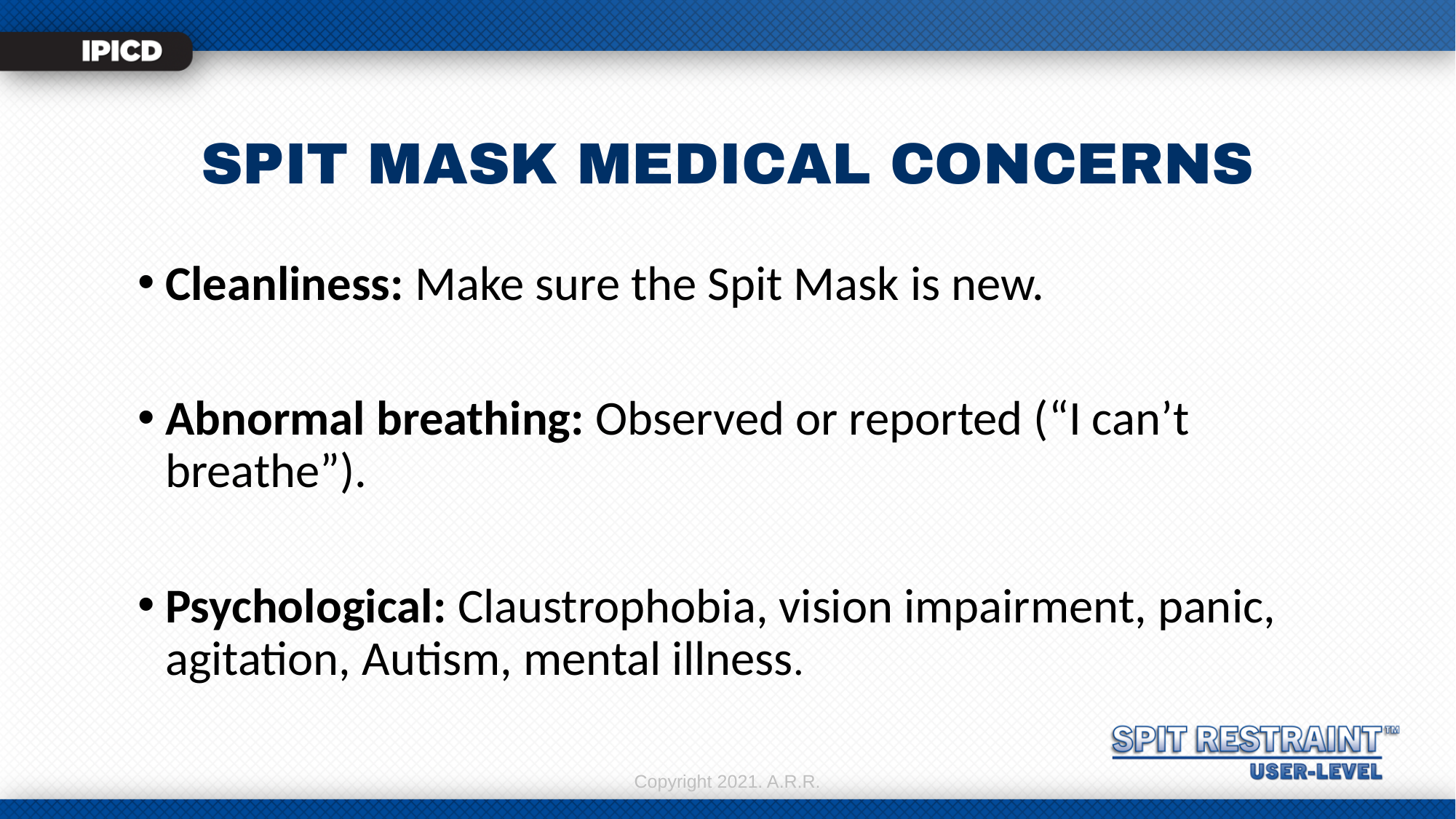

# SPIT MASK MEDICAL CONCERNS

Cleanliness: Make sure the Spit Mask is new.

Abnormal breathing: Observed or reported (“I can’t breathe”).

Psychological: Claustrophobia, vision impairment, panic, agitation, Autism, mental illness.